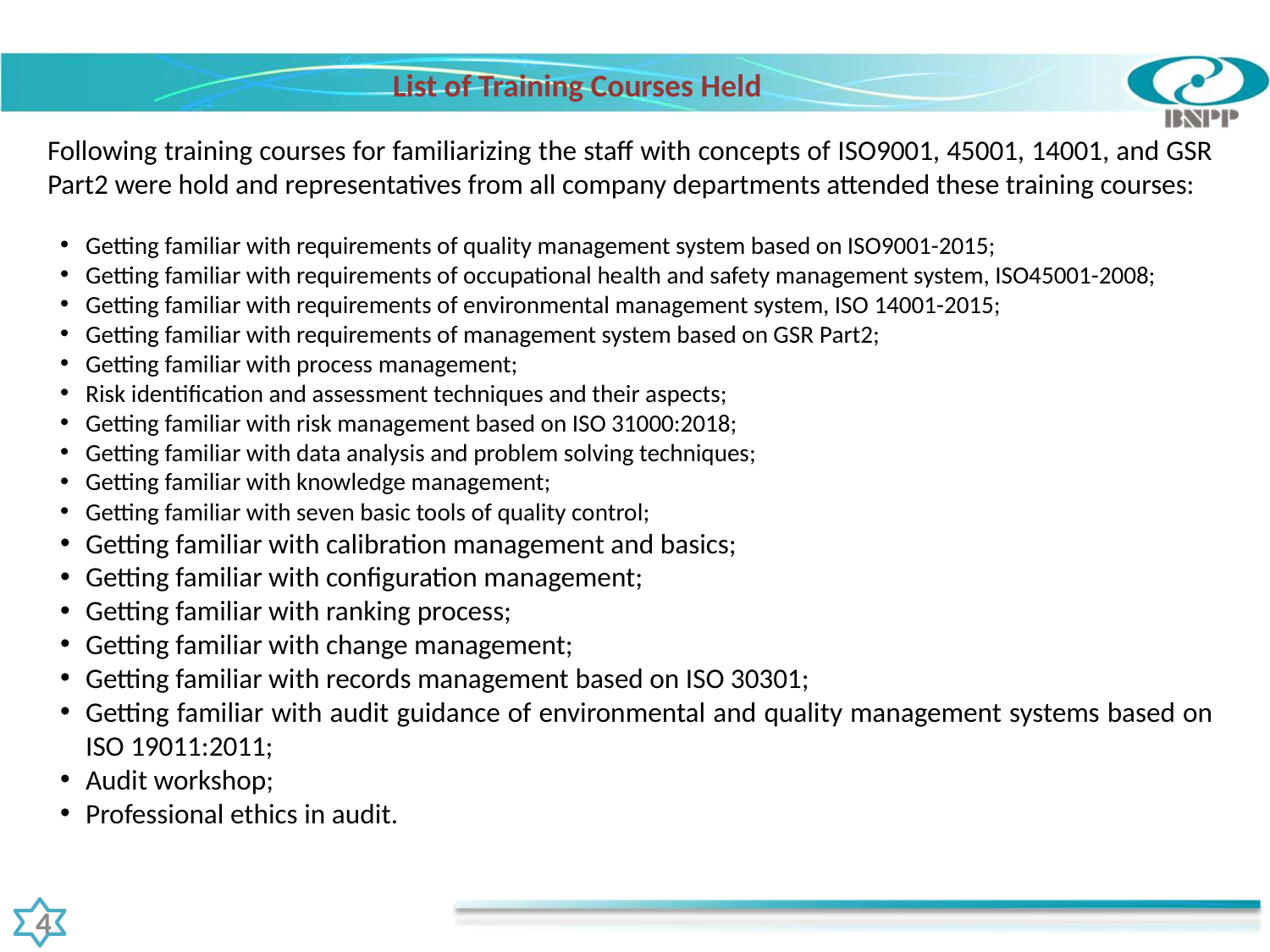

List of Training Courses Held
Following training courses for familiarizing the staff with concepts of ISO9001, 45001, 14001, and GSR Part2 were hold and representatives from all company departments attended these training courses:

Getting familiar with requirements of quality management system based on ISO9001-2015;
Getting familiar with requirements of occupational health and safety management system, ISO45001-2008;
Getting familiar with requirements of environmental management system, ISO 14001-2015;
Getting familiar with requirements of management system based on GSR Part2;
Getting familiar with process management;
Risk identification and assessment techniques and their aspects;
Getting familiar with risk management based on ISO 31000:2018;
Getting familiar with data analysis and problem solving techniques;
Getting familiar with knowledge management;
Getting familiar with seven basic tools of quality control;
Getting familiar with calibration management and basics;
Getting familiar with configuration management;
Getting familiar with ranking process;
Getting familiar with change management;
Getting familiar with records management based on ISO 30301;
Getting familiar with audit guidance of environmental and quality management systems based on ISO 19011:2011;
Audit workshop;
Professional ethics in audit.
4